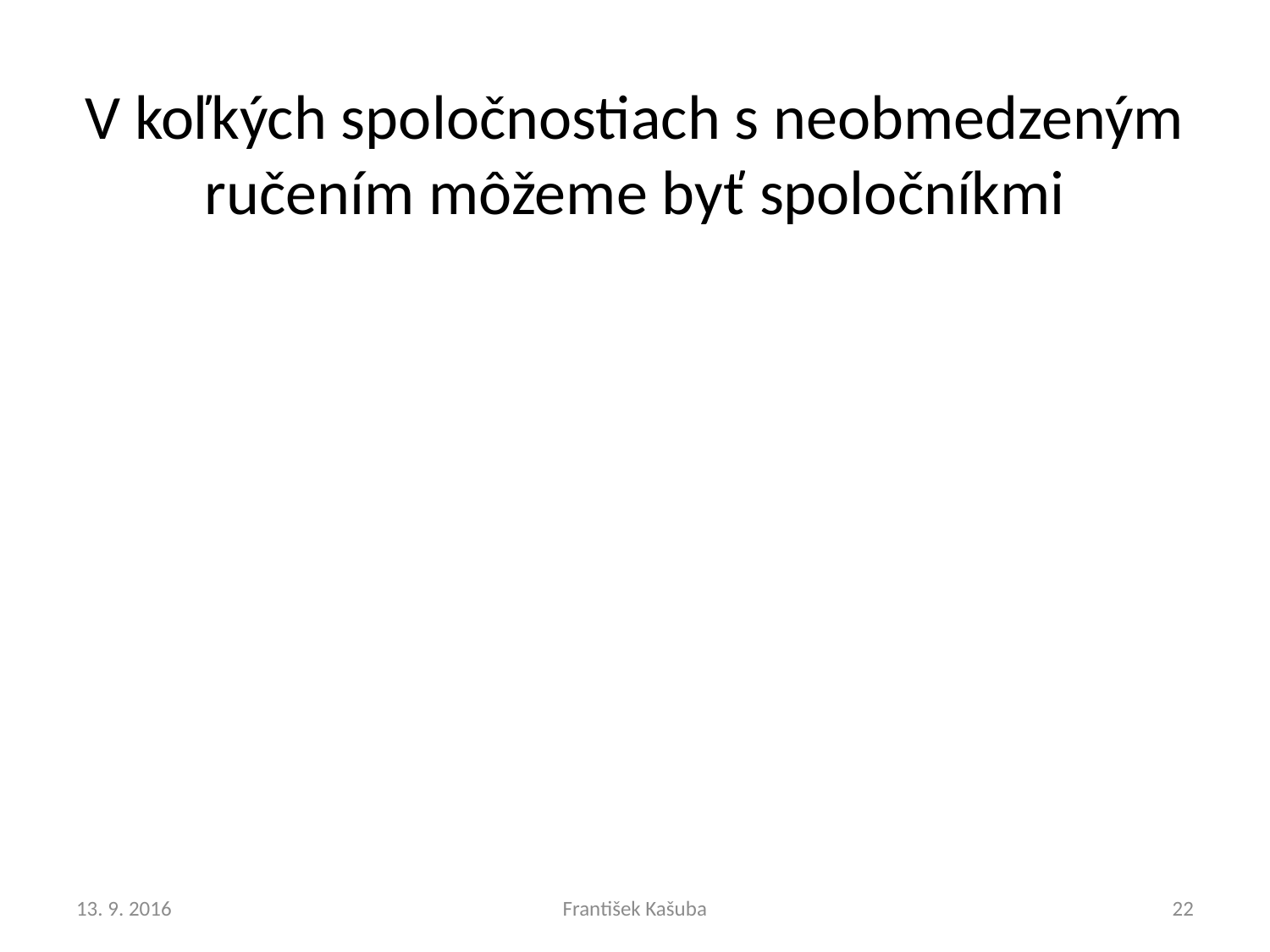

# V koľkých spoločnostiach s neobmedzeným ručením môžeme byť spoločníkmi

13. 9. 2016
František Kašuba
22